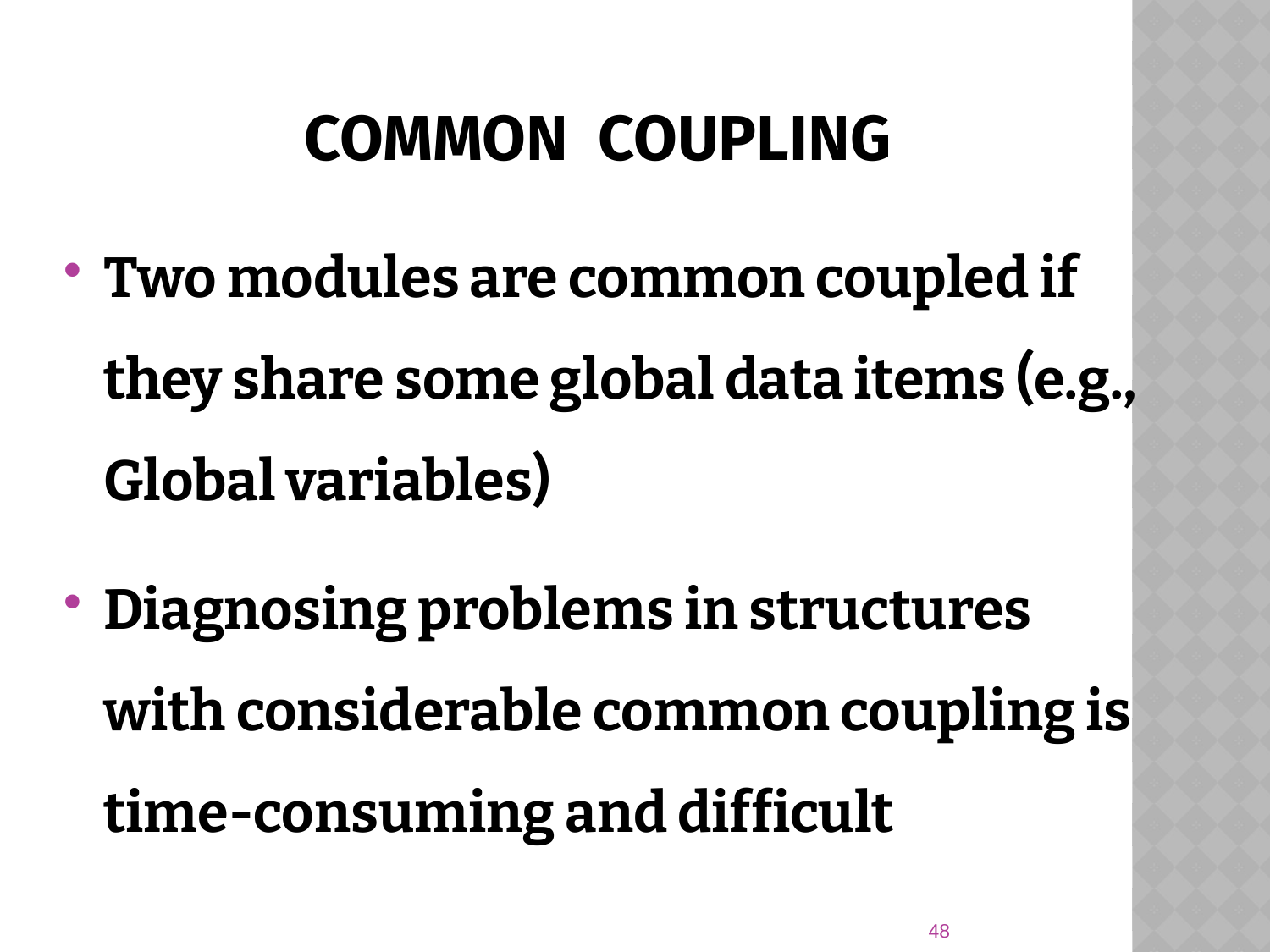

# Common  Coupling
Two modules are common coupled if they share some global data items (e.g., Global variables)

Diagnosing problems in structures with considerable common coupling is time-consuming and difficult
48